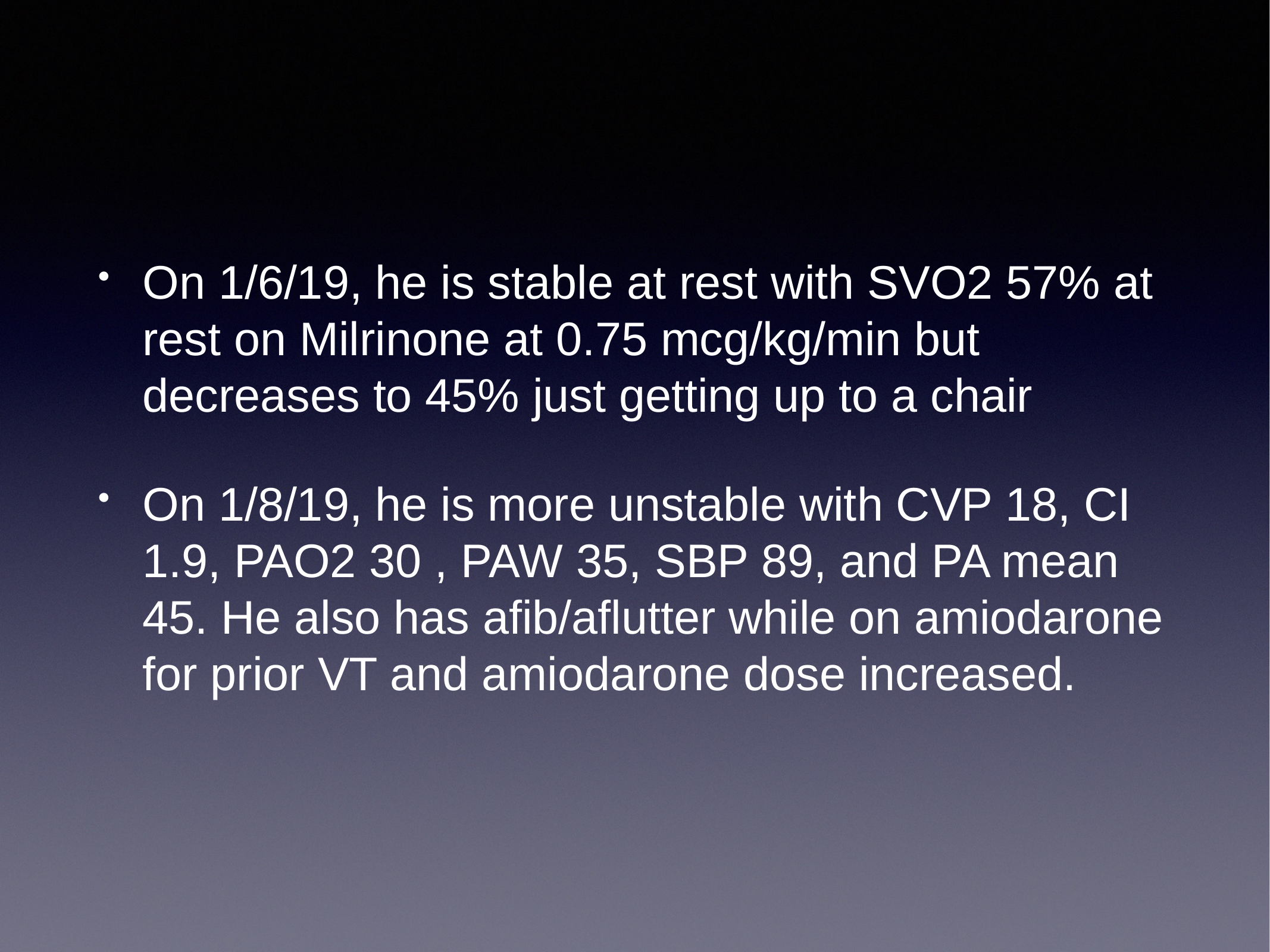

On 1/6/19, he is stable at rest with SVO2 57% at rest on Milrinone at 0.75 mcg/kg/min but decreases to 45% just getting up to a chair
On 1/8/19, he is more unstable with CVP 18, CI 1.9, PAO2 30 , PAW 35, SBP 89, and PA mean 45. He also has afib/aflutter while on amiodarone for prior VT and amiodarone dose increased.